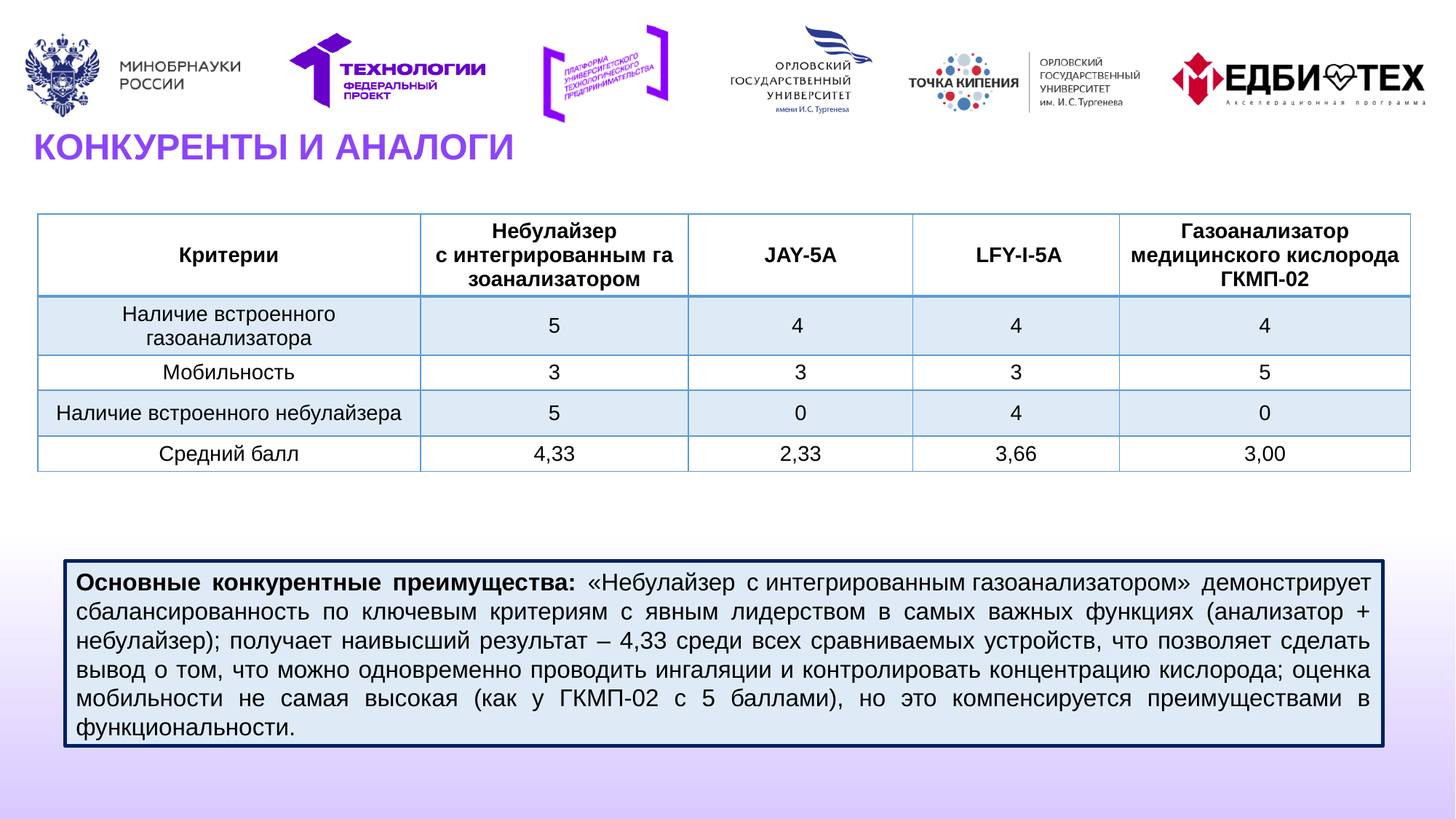

# КОНКУРЕНТЫ И АНАЛОГИ
| Критерии | Небулайзер с интегрированным газоанализатором | JAY-5A | LFY-I-5A | Газоанализатор медицинского кислорода ГКМП-02 |
| --- | --- | --- | --- | --- |
| Наличие встроенного газоанализатора | 5 | 4 | 4 | 4 |
| Мобильность | 3 | 3 | 3 | 5 |
| Наличие встроенного небулайзера | 5 | 0 | 4 | 0 |
| Средний балл | 4,33 | 2,33 | 3,66 | 3,00 |
Основные конкурентные преимущества: «Небулайзер с интегрированным газоанализатором» демонстрирует сбалансированность по ключевым критериям с явным лидерством в самых важных функциях (анализатор + небулайзер); получает наивысший результат – 4,33 среди всех сравниваемых устройств, что позволяет сделать вывод о том, что можно одновременно проводить ингаляции и контролировать концентрацию кислорода; оценка мобильности не самая высокая (как у ГКМП-02 с 5 баллами), но это компенсируется преимуществами в функциональности.